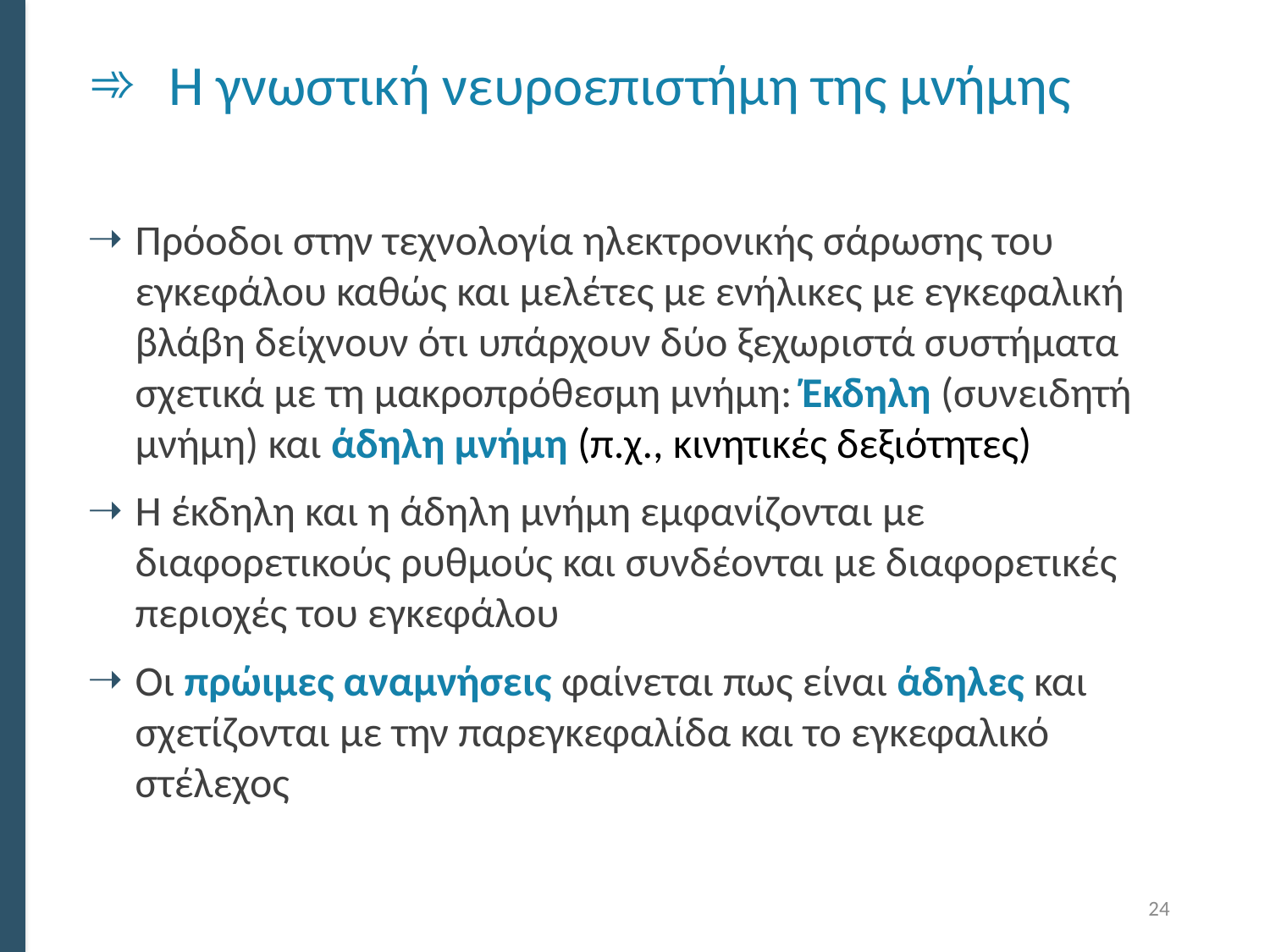

# Η γνωστική νευροεπιστήμη της μνήμης
Πρόοδοι στην τεχνολογία ηλεκτρονικής σάρωσης του εγκεφάλου καθώς και μελέτες με ενήλικες με εγκεφαλική βλάβη δείχνουν ότι υπάρχουν δύο ξεχωριστά συστήματα σχετικά με τη μακροπρόθεσμη μνήμη: Έκδηλη (συνειδητή μνήμη) και άδηλη μνήμη (π.χ., κινητικές δεξιότητες)
Η έκδηλη και η άδηλη μνήμη εμφανίζονται με διαφορετικούς ρυθμούς και συνδέονται με διαφορετικές περιοχές του εγκεφάλου
Οι πρώιμες αναμνήσεις φαίνεται πως είναι άδηλες και σχετίζονται με την παρεγκεφαλίδα και το εγκεφαλικό στέλεχος
24